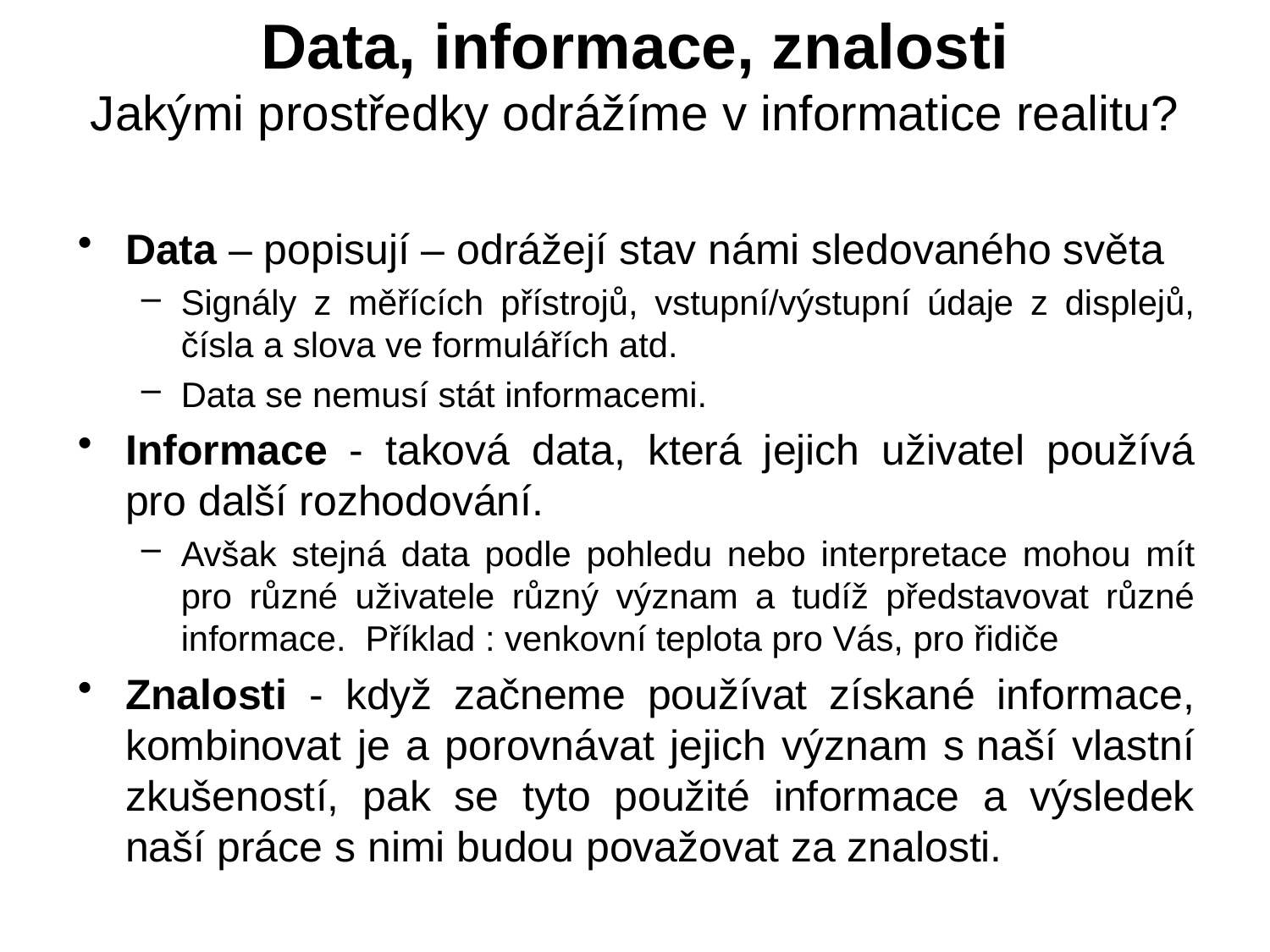

# Data, informace, znalosti Jakými prostředky odrážíme v informatice realitu?
Data – popisují – odrážejí stav námi sledovaného světa
Signály z měřících přístrojů, vstupní/výstupní údaje z displejů, čísla a slova ve formulářích atd.
Data se nemusí stát informacemi.
Informace - taková data, která jejich uživatel používá pro další rozhodování.
Avšak stejná data podle pohledu nebo interpretace mohou mít pro různé uživatele různý význam a tudíž představovat různé informace.  Příklad : venkovní teplota pro Vás, pro řidiče
Znalosti - když začneme používat získané informace, kombinovat je a porovnávat jejich význam s naší vlastní zkušeností, pak se tyto použité informace a výsledek naší práce s nimi budou považovat za znalosti.

4